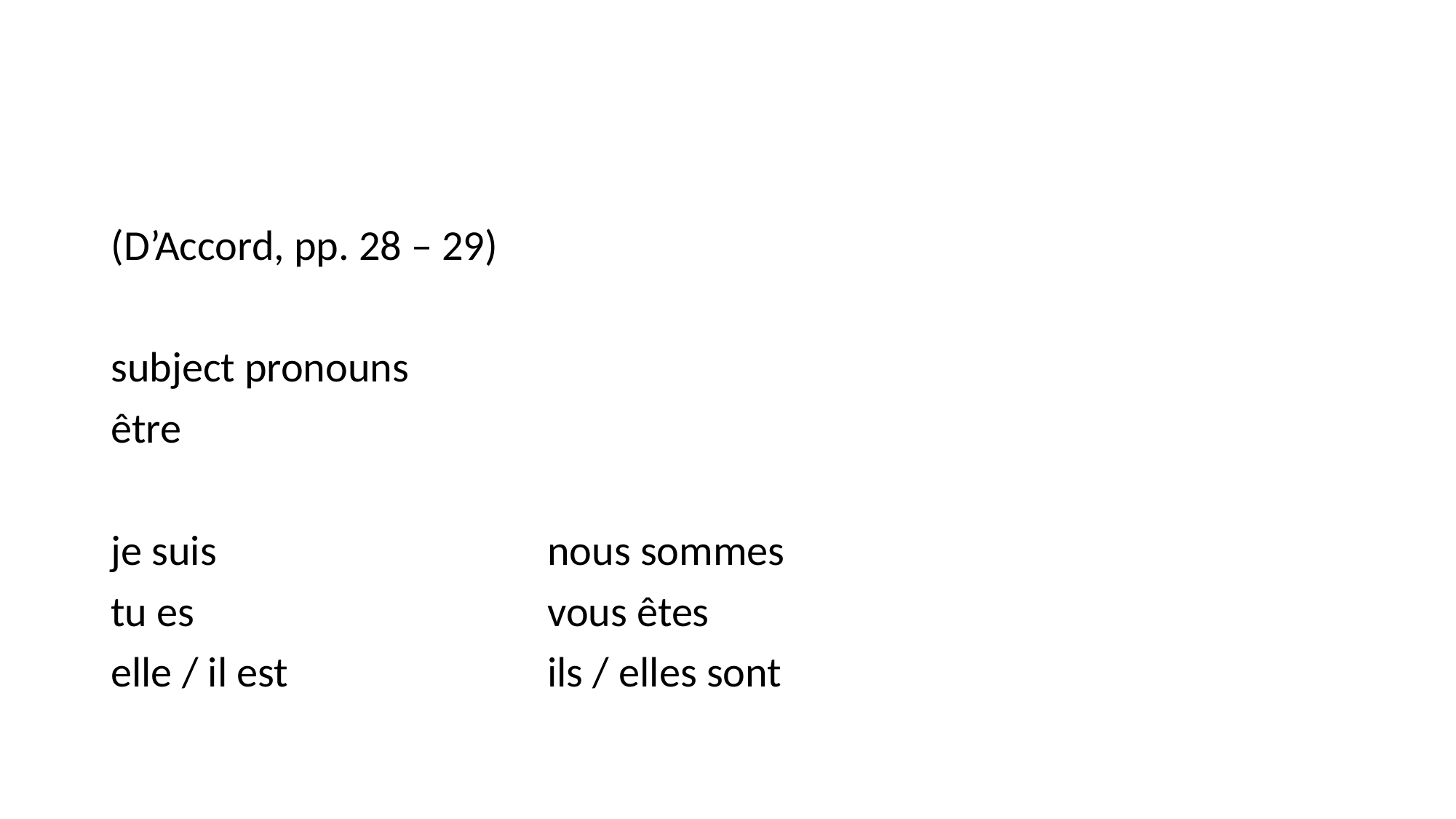

#
(D’Accord, pp. 28 – 29)

subject pronouns
être

je suis				nous sommes
tu es				vous êtes
elle / il est			ils / elles sont